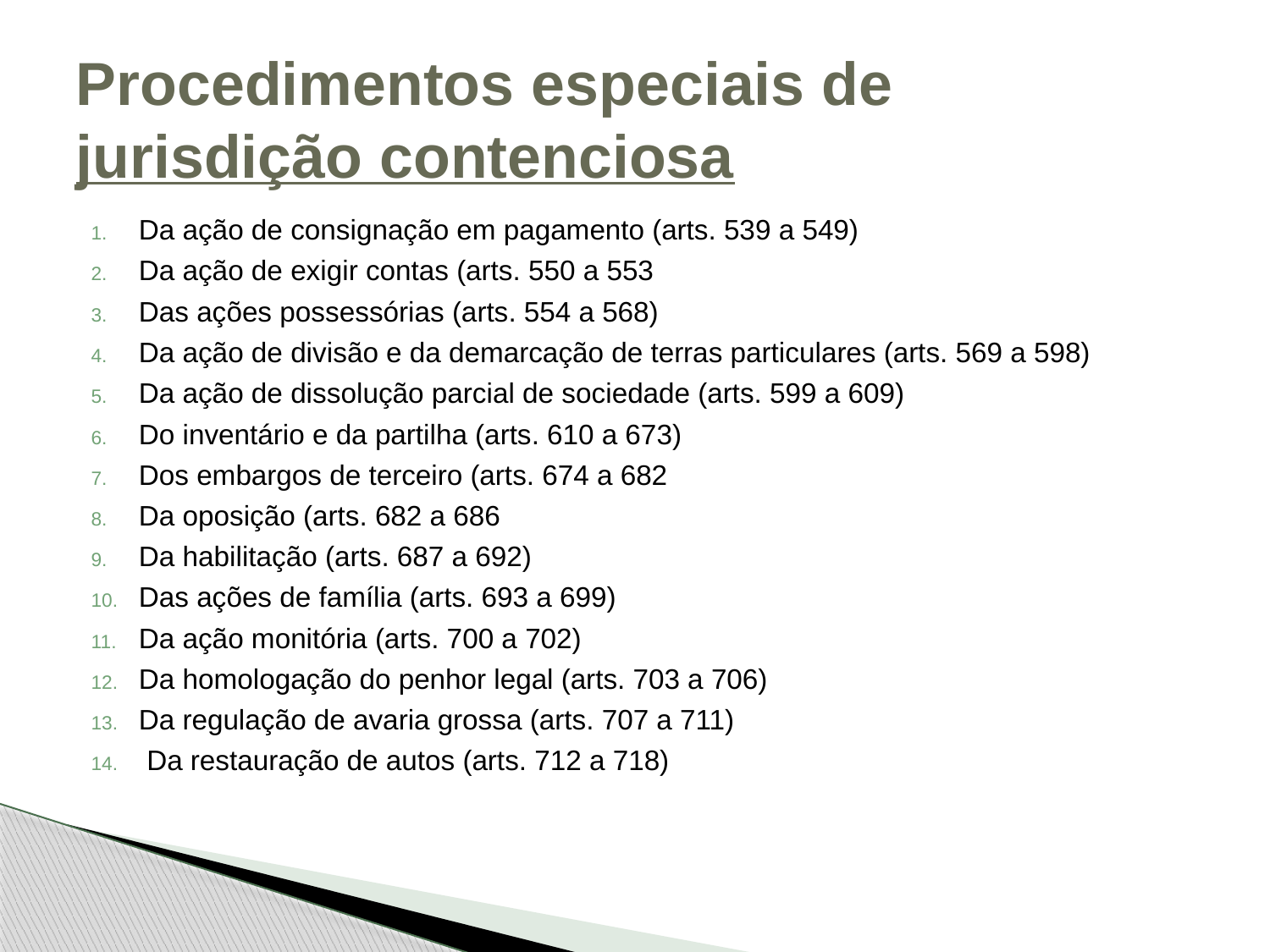

# Procedimentos especiais de jurisdição contenciosa
Da ação de consignação em pagamento (arts. 539 a 549)
Da ação de exigir contas (arts. 550 a 553
Das ações possessórias (arts. 554 a 568)
Da ação de divisão e da demarcação de terras particulares (arts. 569 a 598)
Da ação de dissolução parcial de sociedade (arts. 599 a 609)
Do inventário e da partilha (arts. 610 a 673)
Dos embargos de terceiro (arts. 674 a 682
Da oposição (arts. 682 a 686
Da habilitação (arts. 687 a 692)
Das ações de família (arts. 693 a 699)
Da ação monitória (arts. 700 a 702)
Da homologação do penhor legal (arts. 703 a 706)
Da regulação de avaria grossa (arts. 707 a 711)
 Da restauração de autos (arts. 712 a 718)